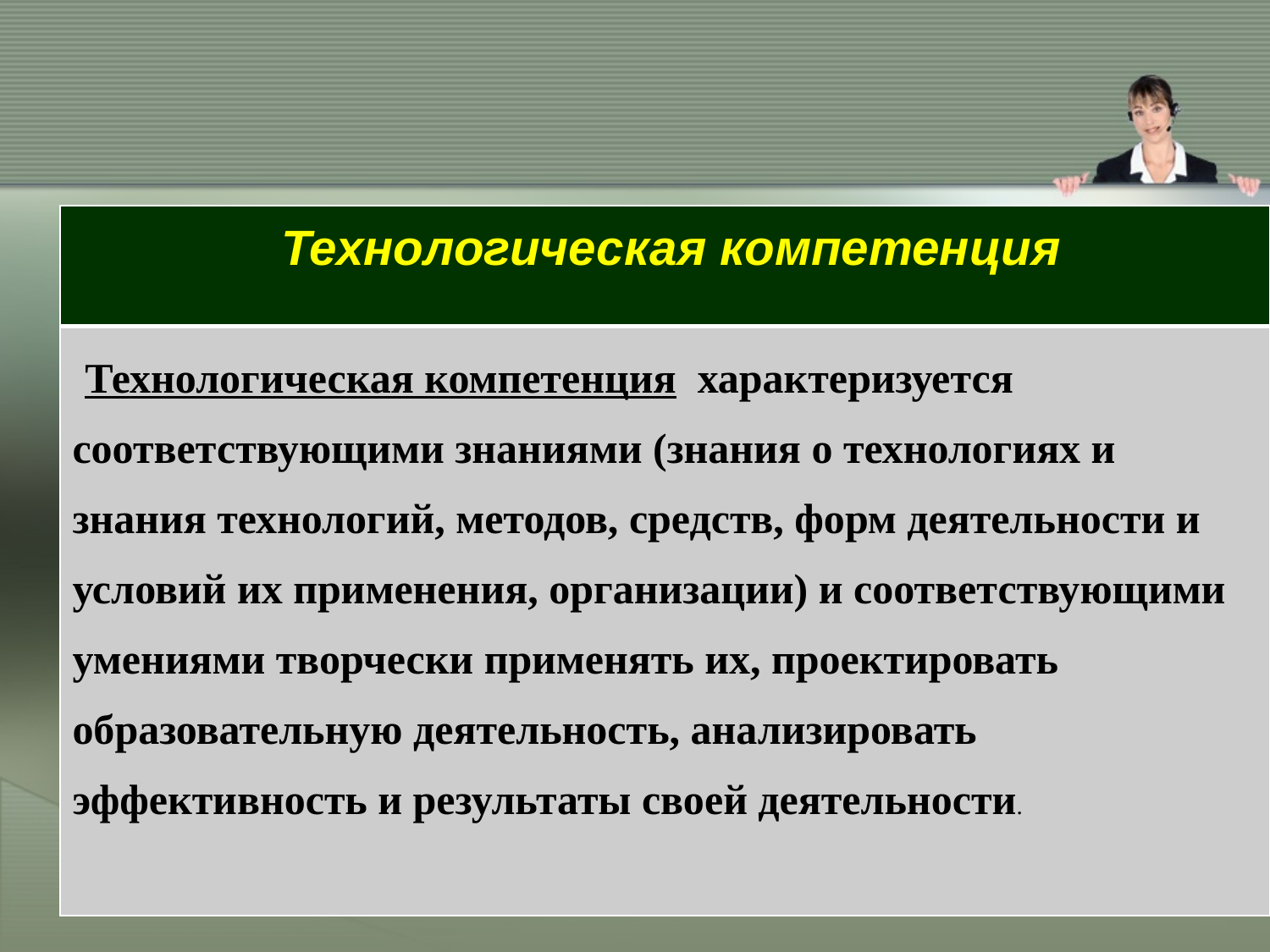

| Технологическая компетенция |
| --- |
| Технологическая компетенция  характеризуется соответствующими знаниями (знания о технологиях и знания технологий, методов, средств, форм деятельности и условий их применения, организации) и соответствующими умениями творчески применять их, проектировать образовательную деятельность, анализировать эффективность и результаты своей деятельности. |